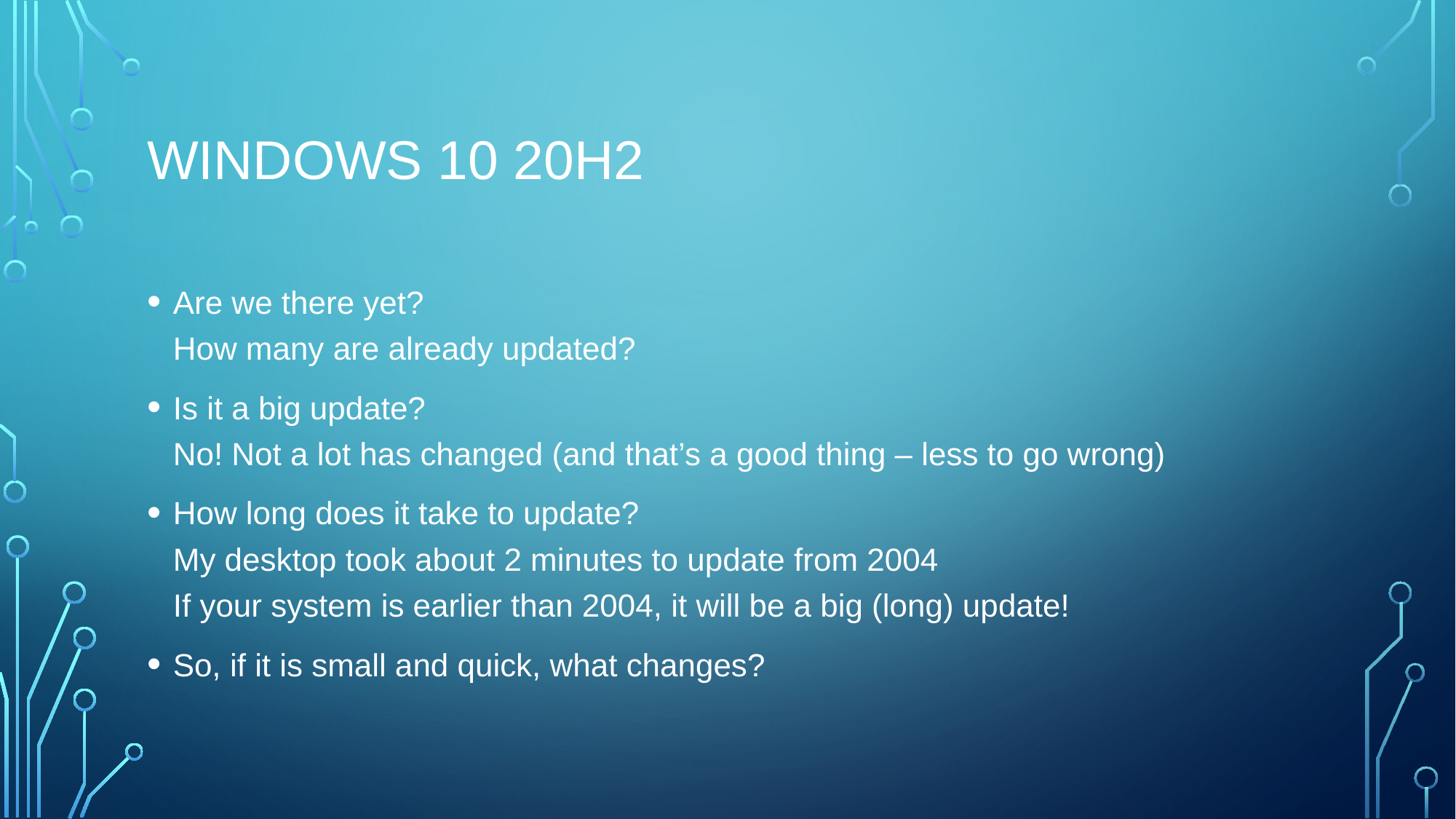

# Windows 10 20H2
Are we there yet?
How many are already updated?
Is it a big update?
No! Not a lot has changed (and that’s a good thing – less to go wrong)
How long does it take to update?
My desktop took about 2 minutes to update from 2004
If your system is earlier than 2004, it will be a big (long) update!
So, if it is small and quick, what changes?